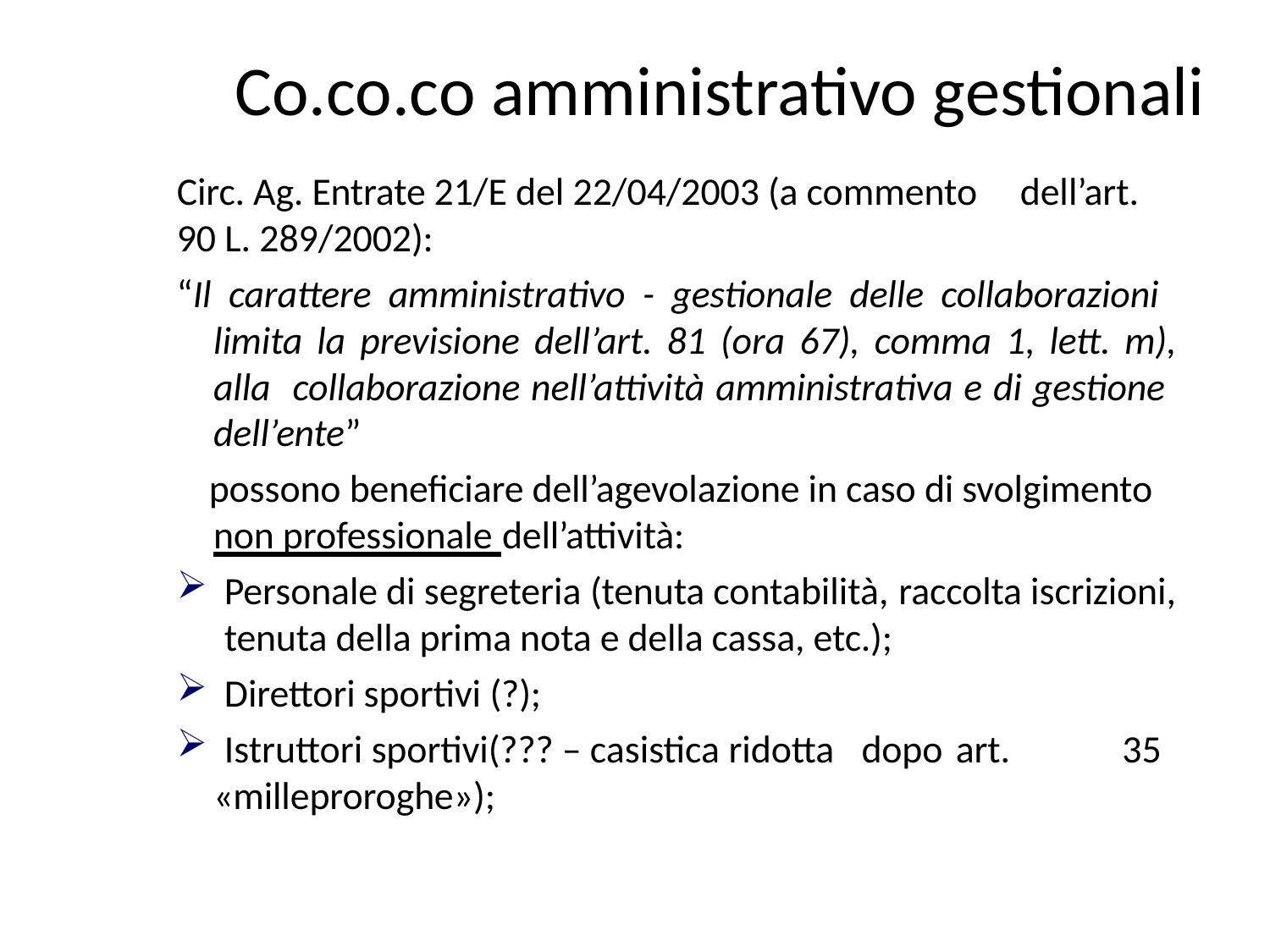

# Co.co.co amministrativo gestionali
Circ. Ag. Entrate 21/E del 22/04/2003 (a commento    dell’art. 90 L. 289/2002):
“Il carattere amministrativo - gestionale delle collaborazioni  limita la previsione dell’art. 81 (ora 67), comma 1, lett. m), alla  collaborazione nell’attività amministrativa e di gestione  dell’ente”
possono beneficiare dell’agevolazione in caso di svolgimento  non professionale dell’attività:
Personale di segreteria (tenuta contabilità, raccolta iscrizioni, tenuta della prima nota e della cassa, etc.);
Direttori sportivi (?);
Istruttori sportivi(??? – casistica ridotta  dopo art.	35
«milleproroghe»);